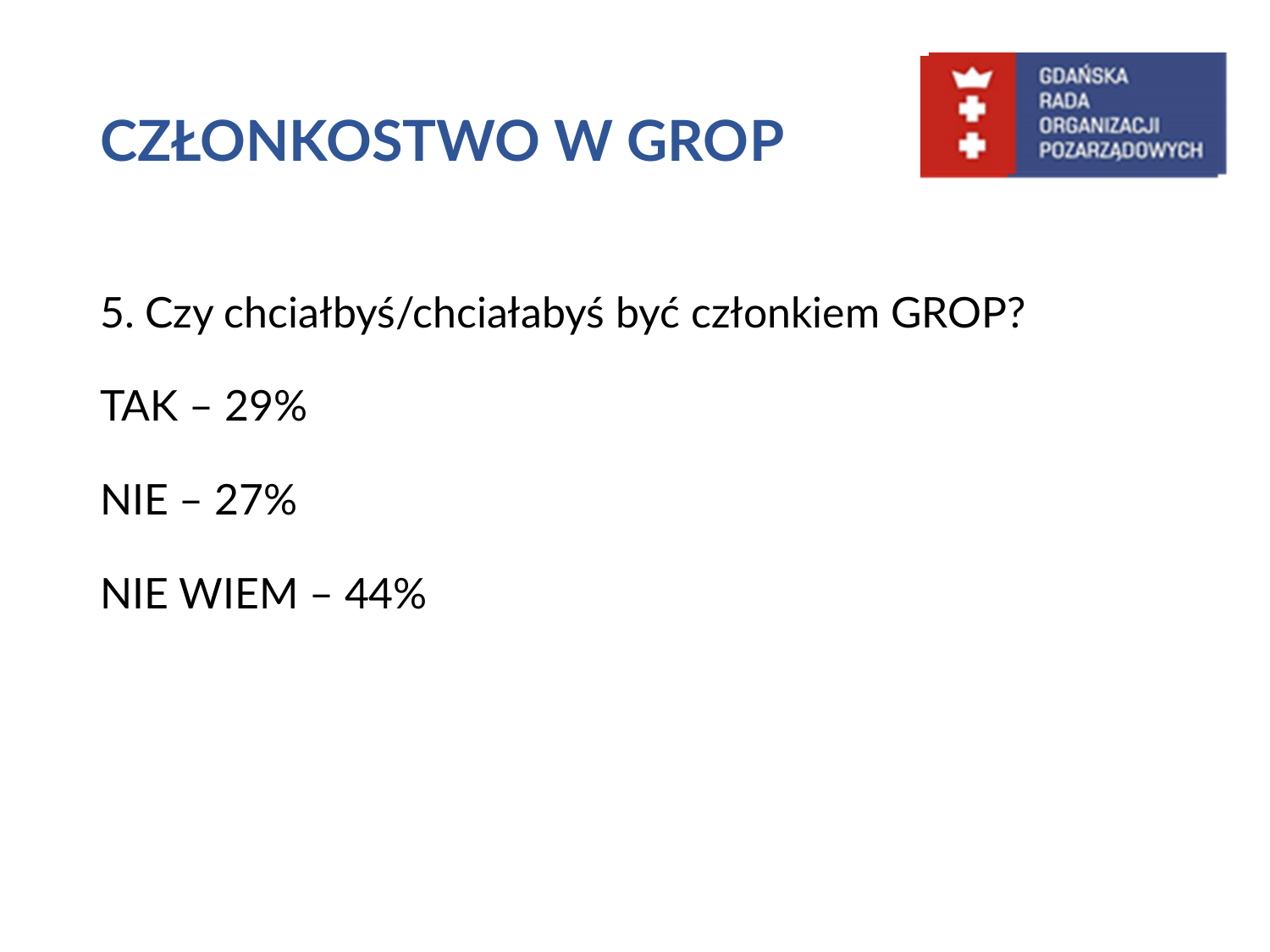

# CZŁONKOSTWO W GROP
5. Czy chciałbyś/chciałabyś być członkiem GROP?
TAK – 29%
NIE – 27%
NIE WIEM – 44%